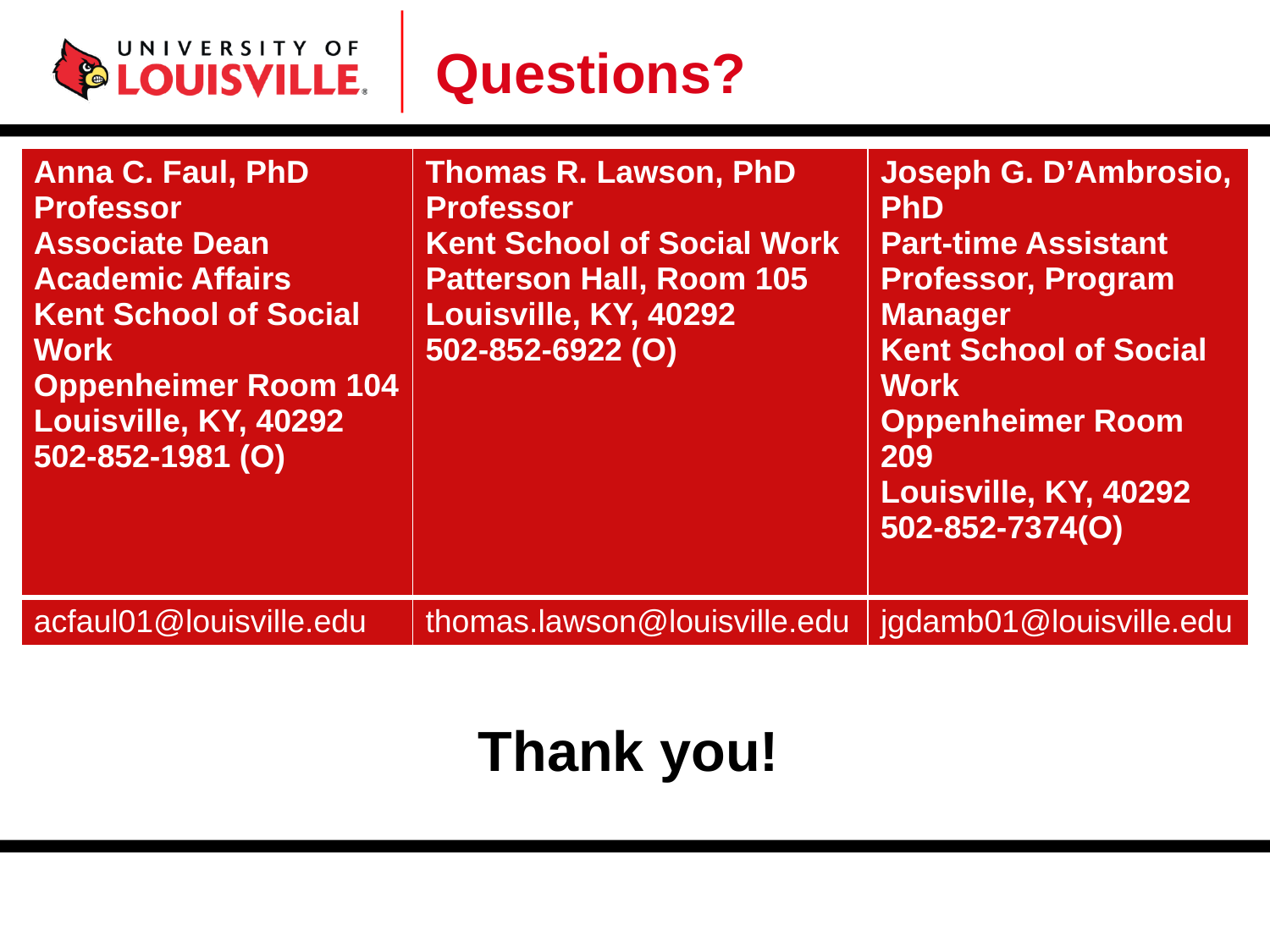

Questions?
| Anna C. Faul, PhD Professor Associate Dean Academic Affairs Kent School of Social Work Oppenheimer Room 104 Louisville, KY, 40292 502-852-1981 (O) | Thomas R. Lawson, PhD Professor Kent School of Social Work Patterson Hall, Room 105 Louisville, KY, 40292 502-852-6922 (O) | Joseph G. D’Ambrosio, PhD Part-time Assistant Professor, Program Manager Kent School of Social Work Oppenheimer Room 209 Louisville, KY, 40292 502-852-7374(O) |
| --- | --- | --- |
| acfaul01@louisville.edu | thomas.lawson@louisville.edu | jgdamb01@louisville.edu |
Thank you!